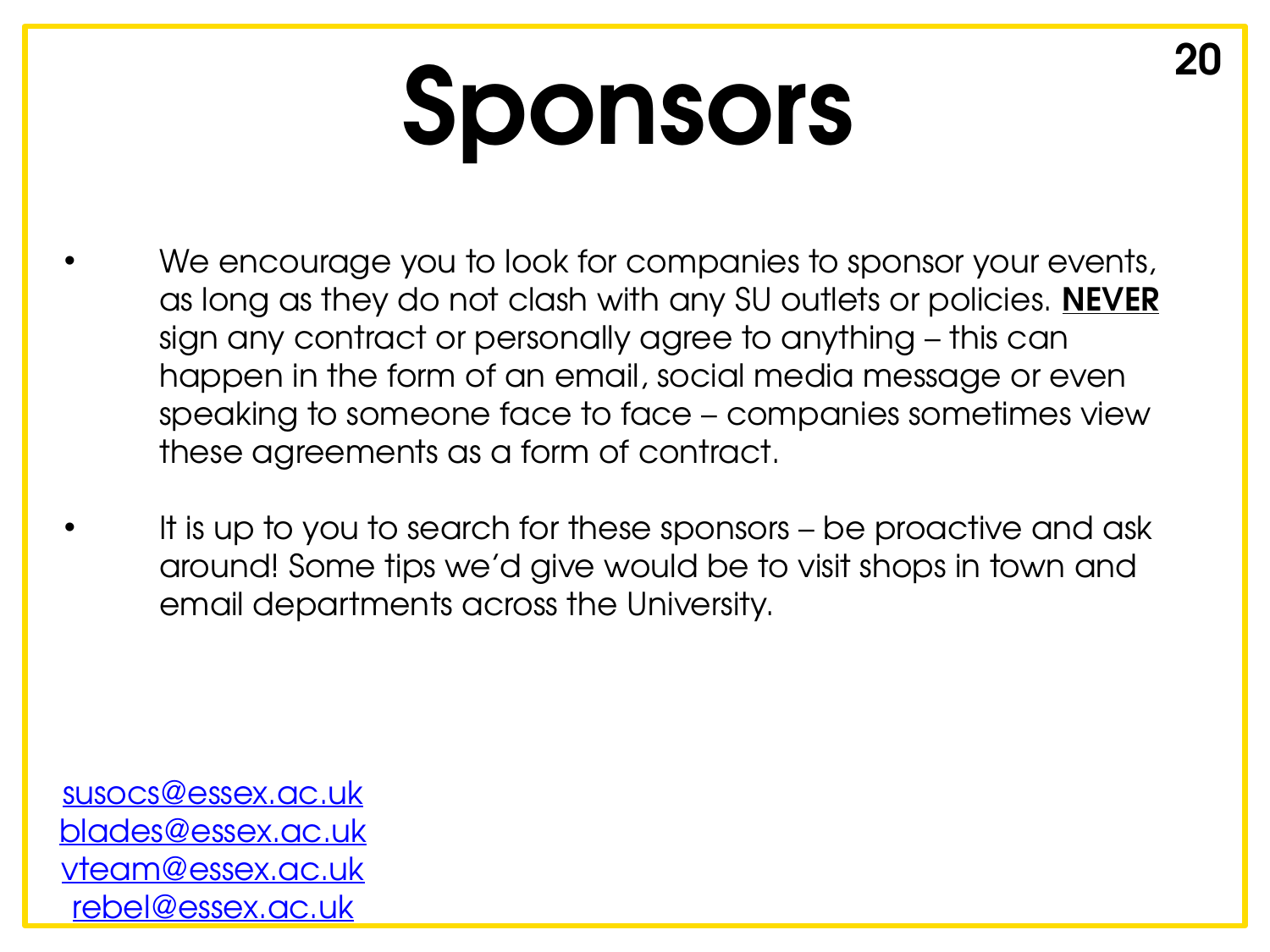

# Sponsors

20

We encourage you to look for companies to sponsor your events, as long as they do not clash with any SU outlets or policies. NEVER sign any contract or personally agree to anything – this can happen in the form of an email, social media message or even speaking to someone face to face – companies sometimes view these agreements as a form of contract.
It is up to you to search for these sponsors – be proactive and ask around! Some tips we’d give would be to visit shops in town and email departments across the University.
Picture?
susocs@essex.ac.uk
blades@essex.ac.uk
vteam@essex.ac.uk
rebel@essex.ac.uk